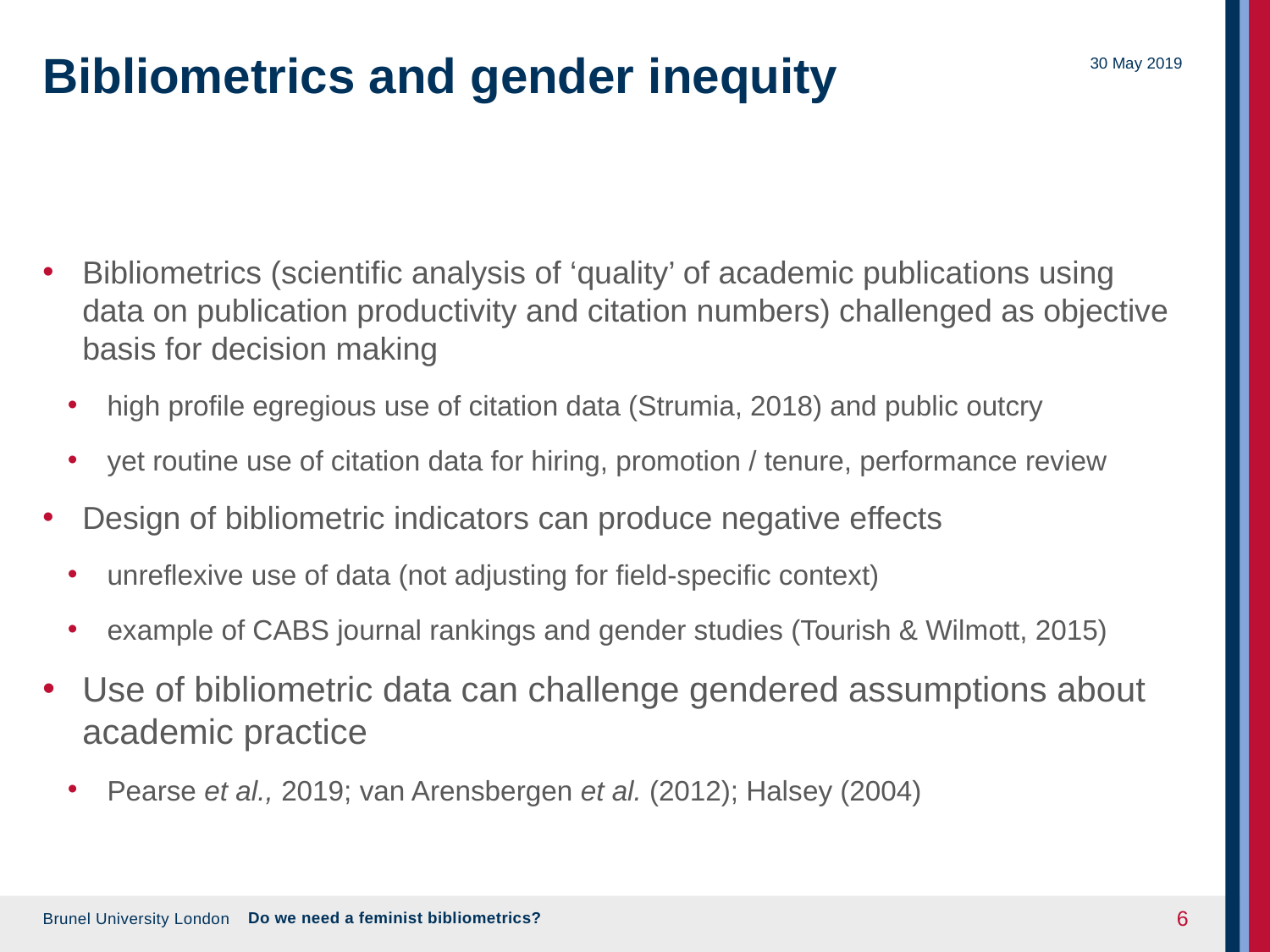

# Bibliometrics and gender inequity
30 May 2019
Bibliometrics (scientific analysis of ‘quality’ of academic publications using data on publication productivity and citation numbers) challenged as objective basis for decision making
high profile egregious use of citation data (Strumia, 2018) and public outcry
yet routine use of citation data for hiring, promotion / tenure, performance review
Design of bibliometric indicators can produce negative effects
unreflexive use of data (not adjusting for field-specific context)
example of CABS journal rankings and gender studies (Tourish & Wilmott, 2015)
Use of bibliometric data can challenge gendered assumptions about academic practice
Pearse et al., 2019; van Arensbergen et al. (2012); Halsey (2004)
Do we need a feminist bibliometrics?
6